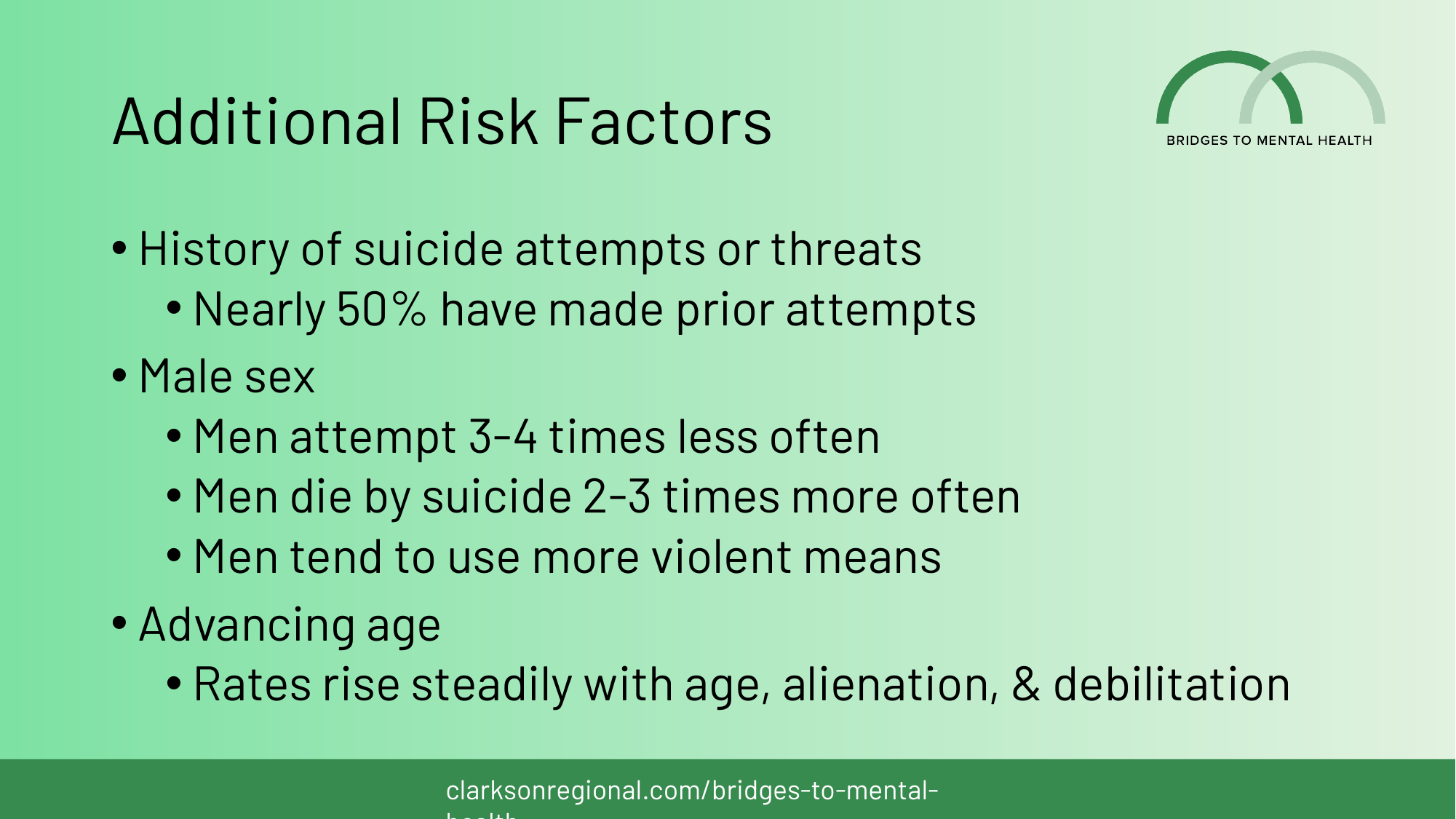

# Additional Risk Factors
History of suicide attempts or threats
Nearly 50% have made prior attempts
Male sex
Men attempt 3-4 times less often
Men die by suicide 2-3 times more often
Men tend to use more violent means
Advancing age
Rates rise steadily with age, alienation, & debilitation